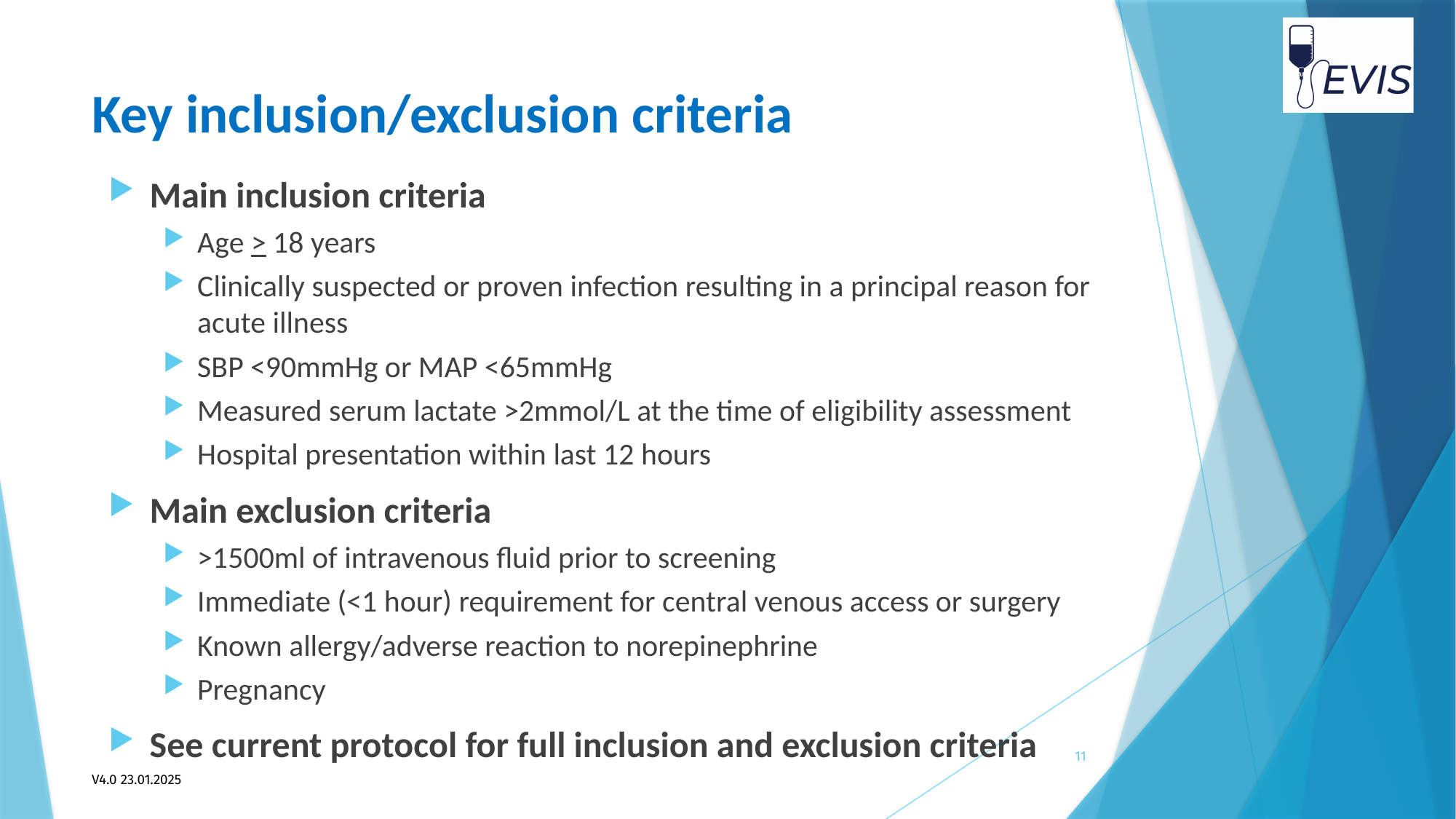

# Key inclusion/exclusion criteria
Main inclusion criteria
Age > 18 years
Clinically suspected or proven infection resulting in a principal reason for acute illness
SBP <90mmHg or MAP <65mmHg
Measured serum lactate >2mmol/L at the time of eligibility assessment
Hospital presentation within last 12 hours
Main exclusion criteria
>1500ml of intravenous fluid prior to screening
Immediate (<1 hour) requirement for central venous access or surgery
Known allergy/adverse reaction to norepinephrine
Pregnancy
See current protocol for full inclusion and exclusion criteria

11